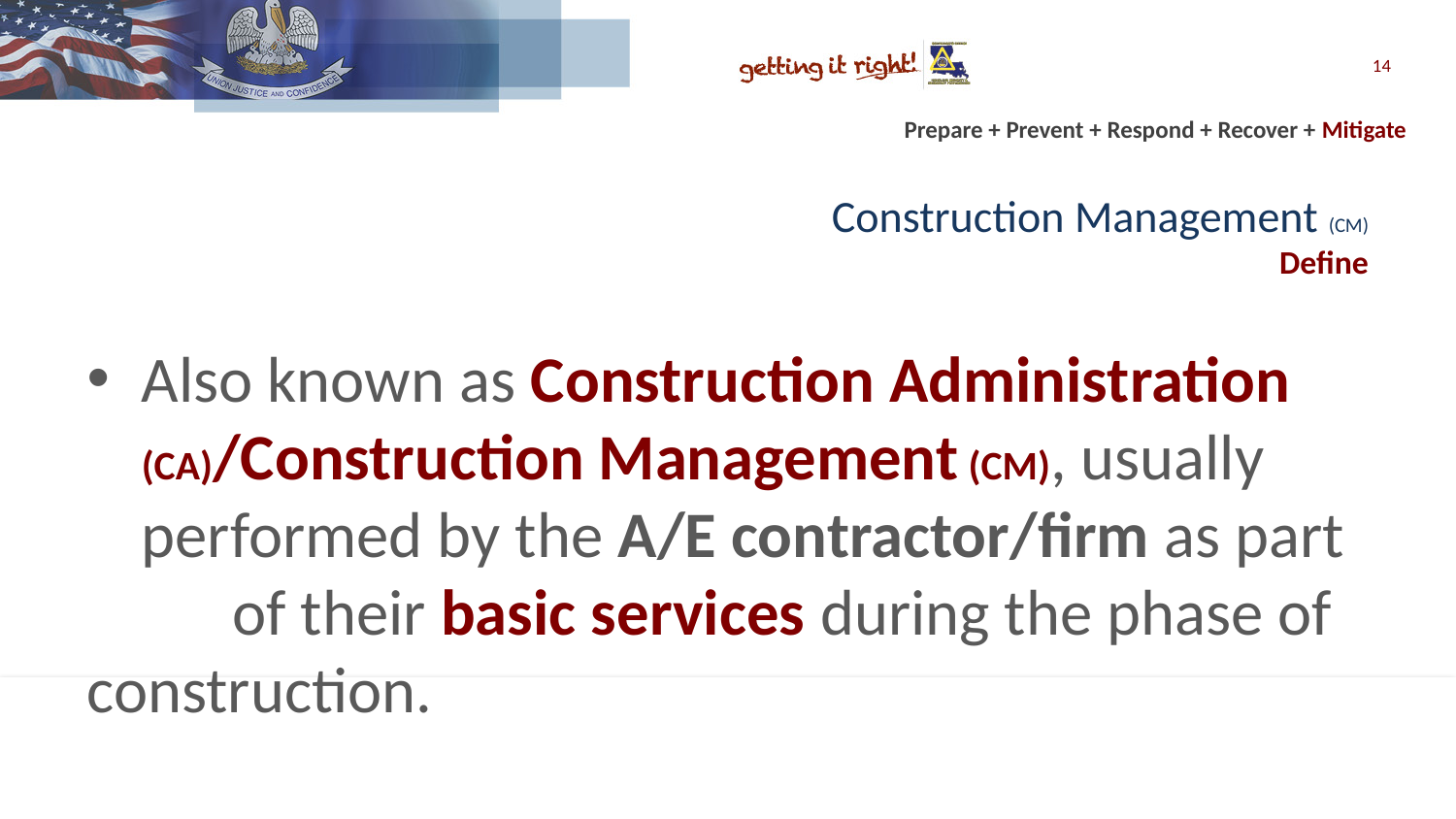

14
# Construction Management (CM) Define
Also known as Construction Administration (CA)/Construction Management (CM), usually performed by the A/E contractor/firm as part
	of their basic services during the phase of 	construction.